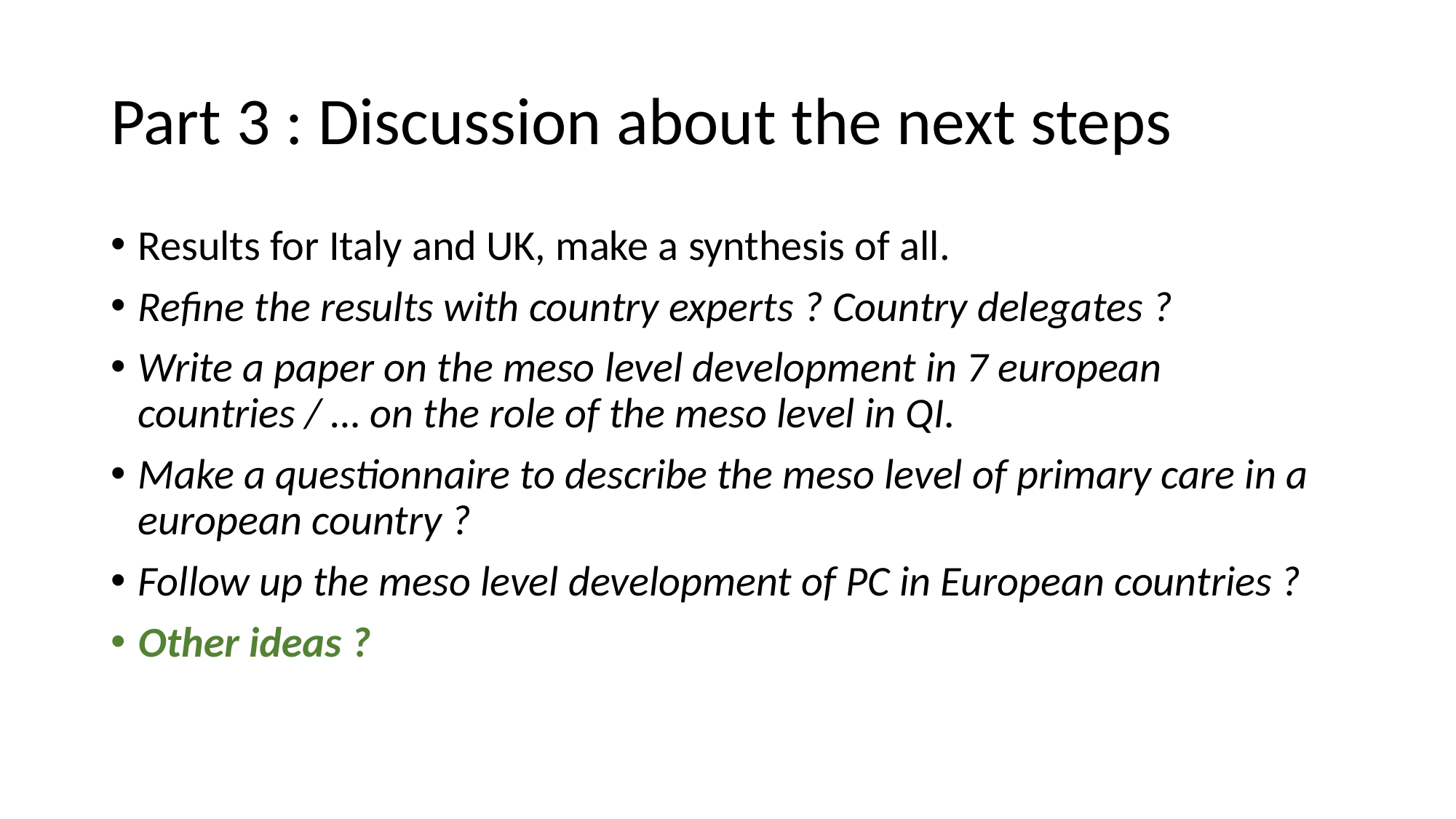

# Part 3 : Discussion about the next steps
Results for Italy and UK, make a synthesis of all.
Refine the results with country experts ? Country delegates ?
Write a paper on the meso level development in 7 european countries / … on the role of the meso level in QI.
Make a questionnaire to describe the meso level of primary care in a european country ?
Follow up the meso level development of PC in European countries ?
Other ideas ?